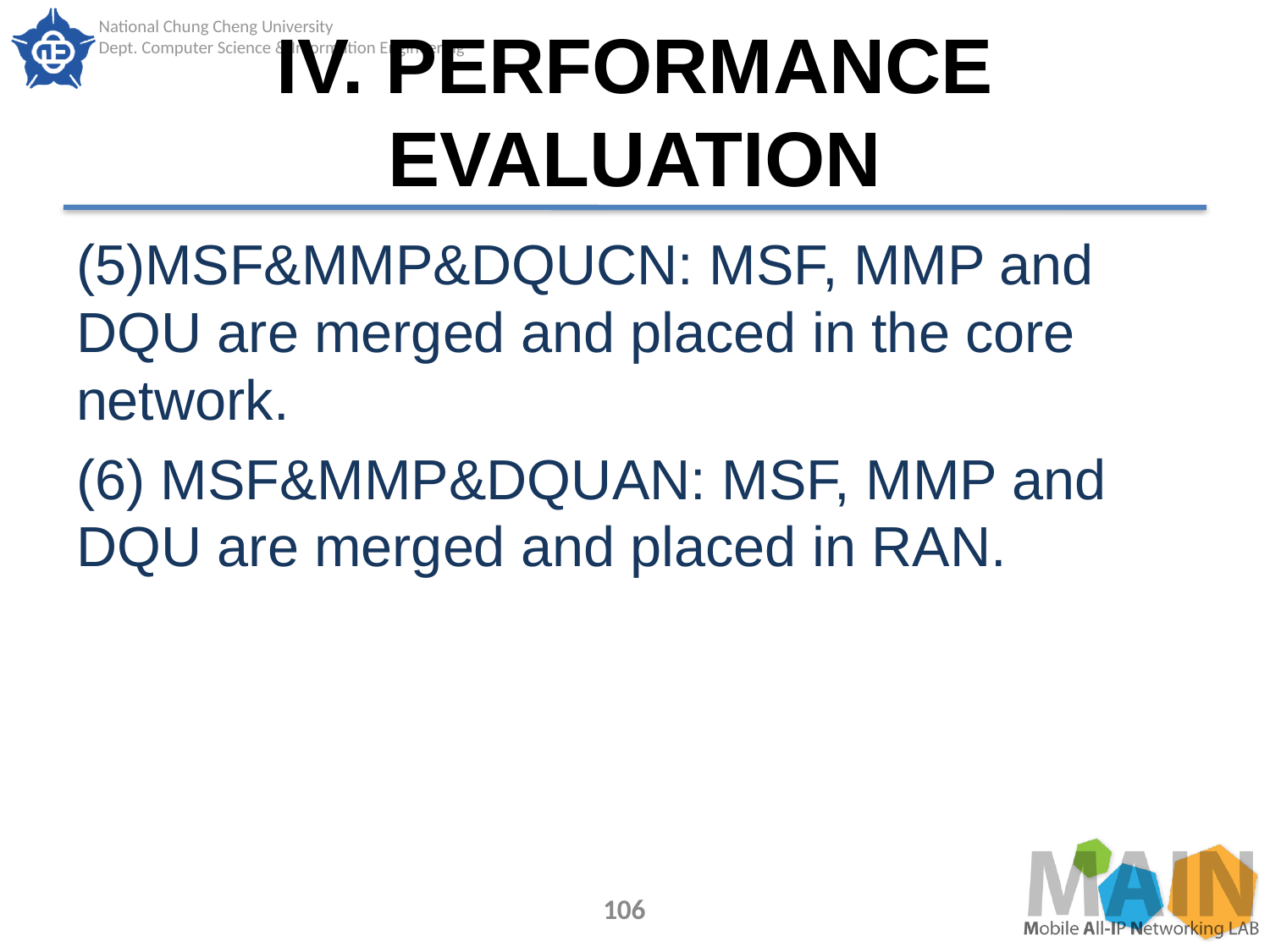

# IV. PERFORMANCE EVALUATION
(5)MSF&MMP&DQUCN: MSF, MMP and DQU are merged and placed in the core network.
(6) MSF&MMP&DQUAN: MSF, MMP and DQU are merged and placed in RAN.

106